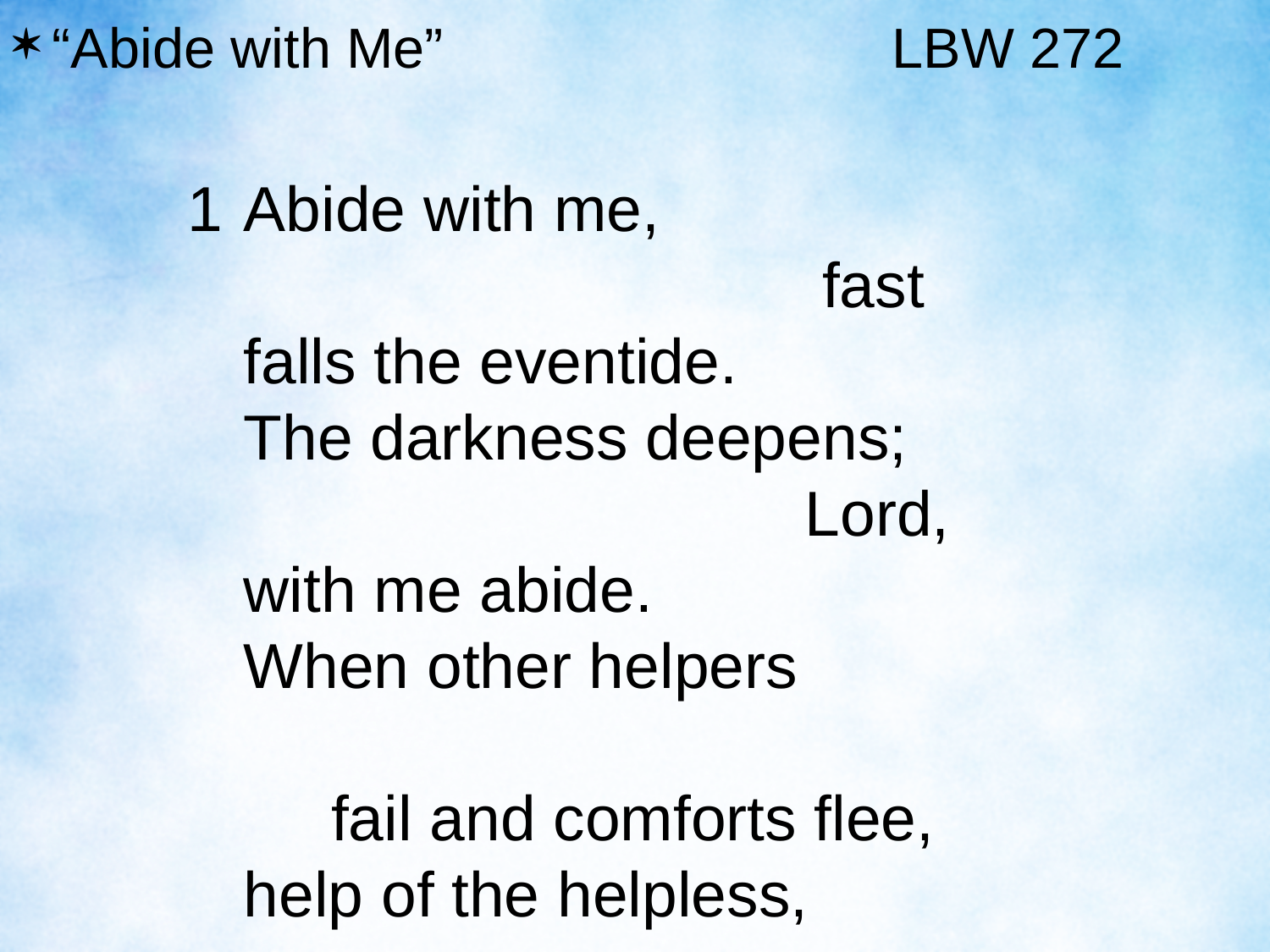

“Abide with Me”  			     LBW 272
1	Abide with me,                                                    fast falls the eventide.
	The darkness deepens;                                     Lord, with me abide.
	When other helpers                                                           fail and comforts flee,
	help of the helpless,                                                    oh, abide with me.